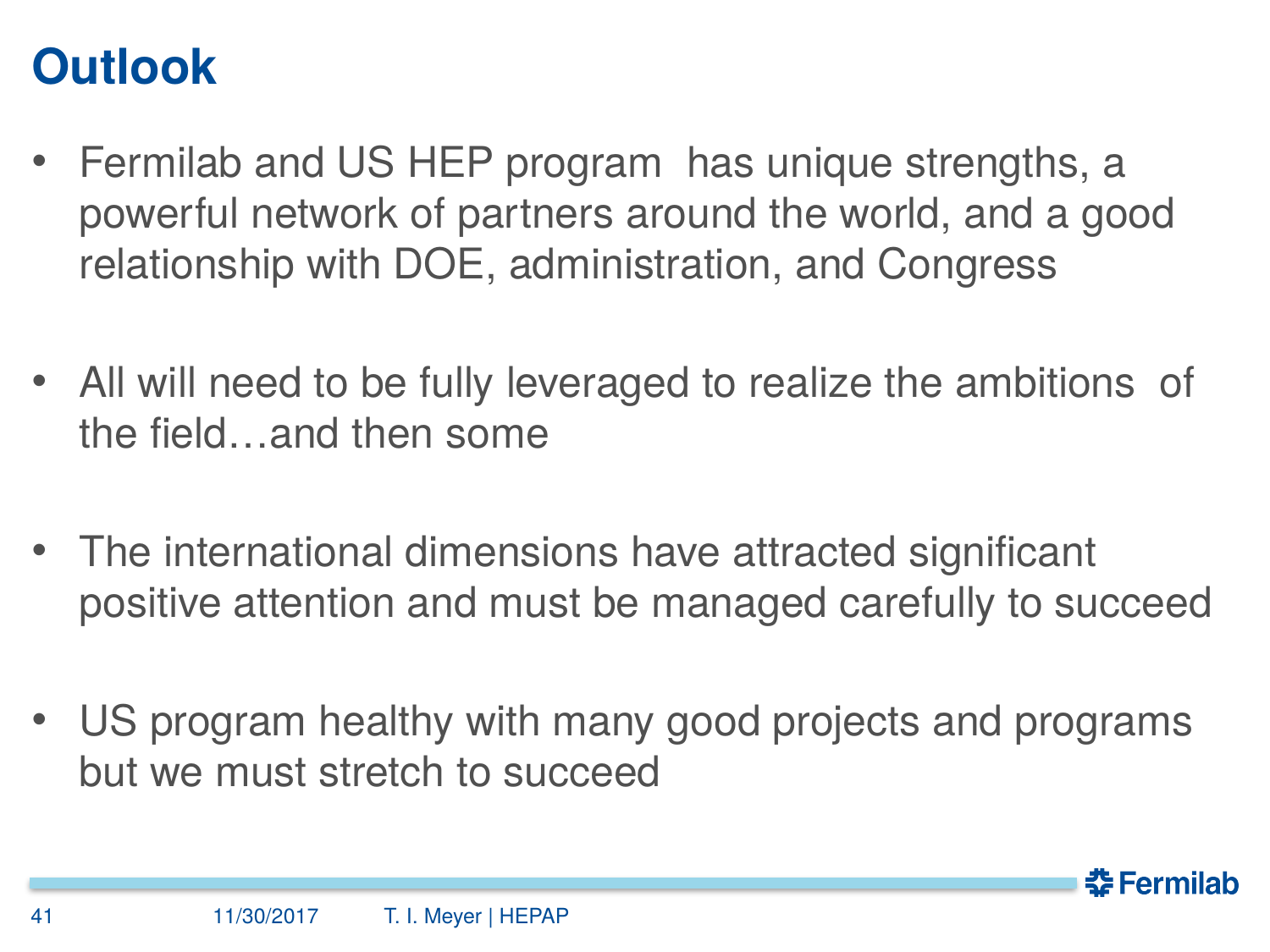

# Outlook
Fermilab and US HEP program  has unique strengths, a powerful network of partners around the world, and a good relationship with DOE, administration, and Congress

All will need to be fully leveraged to realize the ambitions  of the field…and then some

The international dimensions have attracted significant positive attention and must be managed carefully to succeed

US program healthy with many good projects and programs but we must stretch to succeed

41
11/30/2017           T. I. Meyer | HEPAP